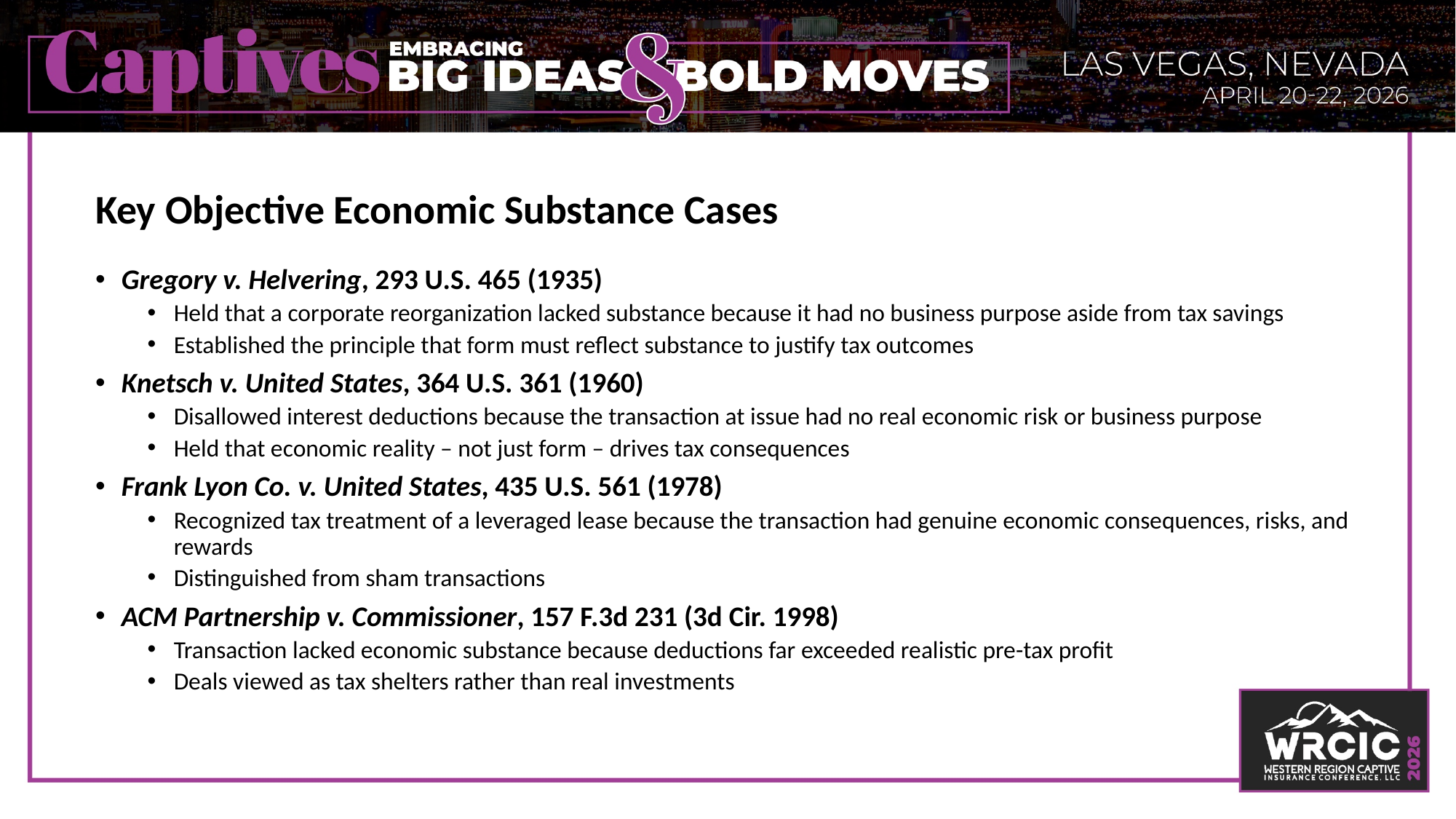

Key Objective Economic Substance Cases

Gregory v. Helvering, 293 U.S. 465 (1935)
Held that a corporate reorganization lacked substance because it had no business purpose aside from tax savings
Established the principle that form must reflect substance to justify tax outcomes
Knetsch v. United States, 364 U.S. 361 (1960)
Disallowed interest deductions because the transaction at issue had no real economic risk or business purpose
Held that economic reality – not just form – drives tax consequences
Frank Lyon Co. v. United States, 435 U.S. 561 (1978)
Recognized tax treatment of a leveraged lease because the transaction had genuine economic consequences, risks, and rewards
Distinguished from sham transactions
ACM Partnership v. Commissioner, 157 F.3d 231 (3d Cir. 1998)
Transaction lacked economic substance because deductions far exceeded realistic pre-tax profit
Deals viewed as tax shelters rather than real investments